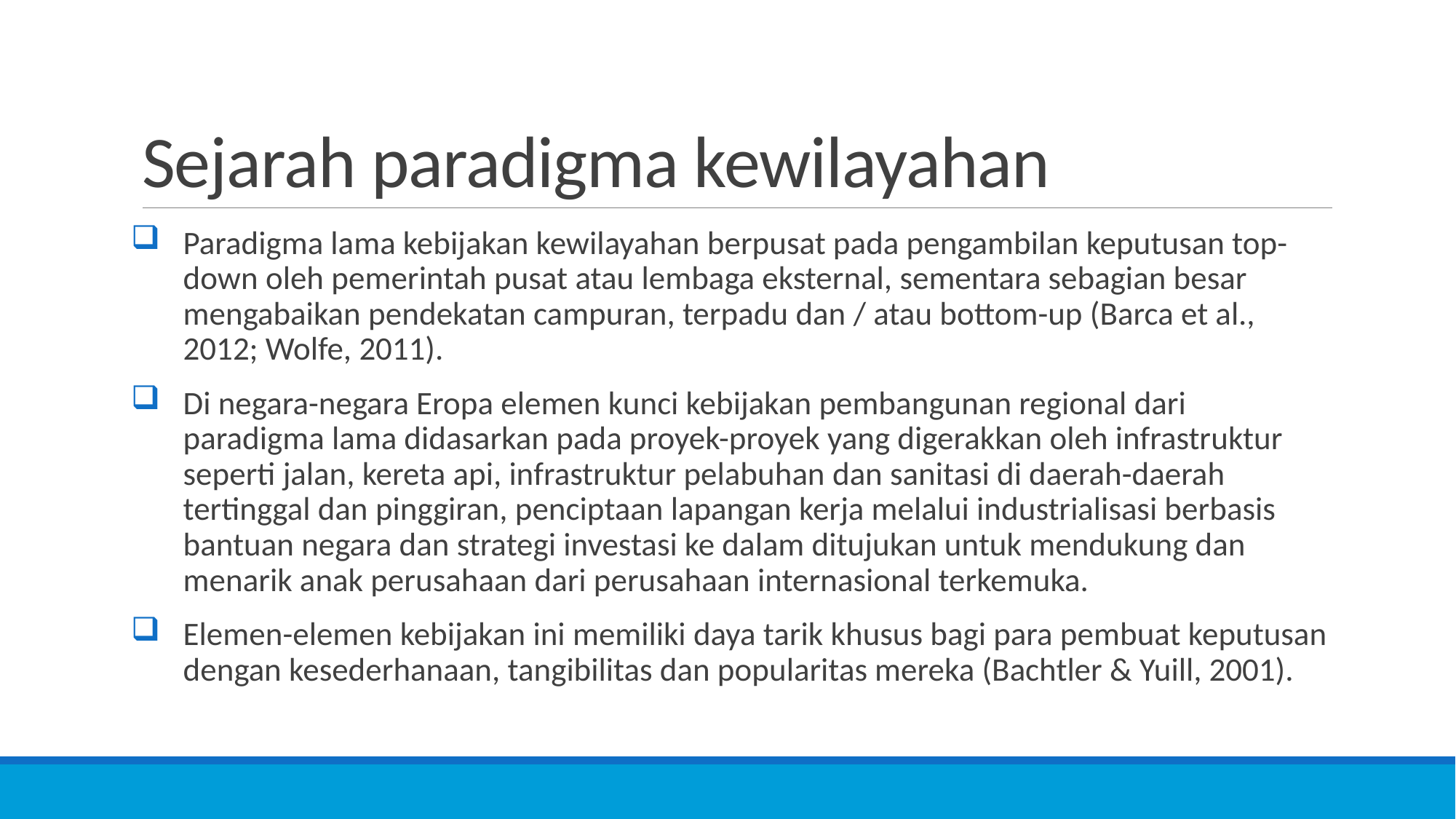

# Sejarah paradigma kewilayahan
Paradigma lama kebijakan kewilayahan berpusat pada pengambilan keputusan top-down oleh pemerintah pusat atau lembaga eksternal, sementara sebagian besar mengabaikan pendekatan campuran, terpadu dan / atau bottom-up (Barca et al., 2012; Wolfe, 2011).
Di negara-negara Eropa elemen kunci kebijakan pembangunan regional dari paradigma lama didasarkan pada proyek-proyek yang digerakkan oleh infrastruktur seperti jalan, kereta api, infrastruktur pelabuhan dan sanitasi di daerah-daerah tertinggal dan pinggiran, penciptaan lapangan kerja melalui industrialisasi berbasis bantuan negara dan strategi investasi ke dalam ditujukan untuk mendukung dan menarik anak perusahaan dari perusahaan internasional terkemuka.
Elemen-elemen kebijakan ini memiliki daya tarik khusus bagi para pembuat keputusan dengan kesederhanaan, tangibilitas dan popularitas mereka (Bachtler & Yuill, 2001).